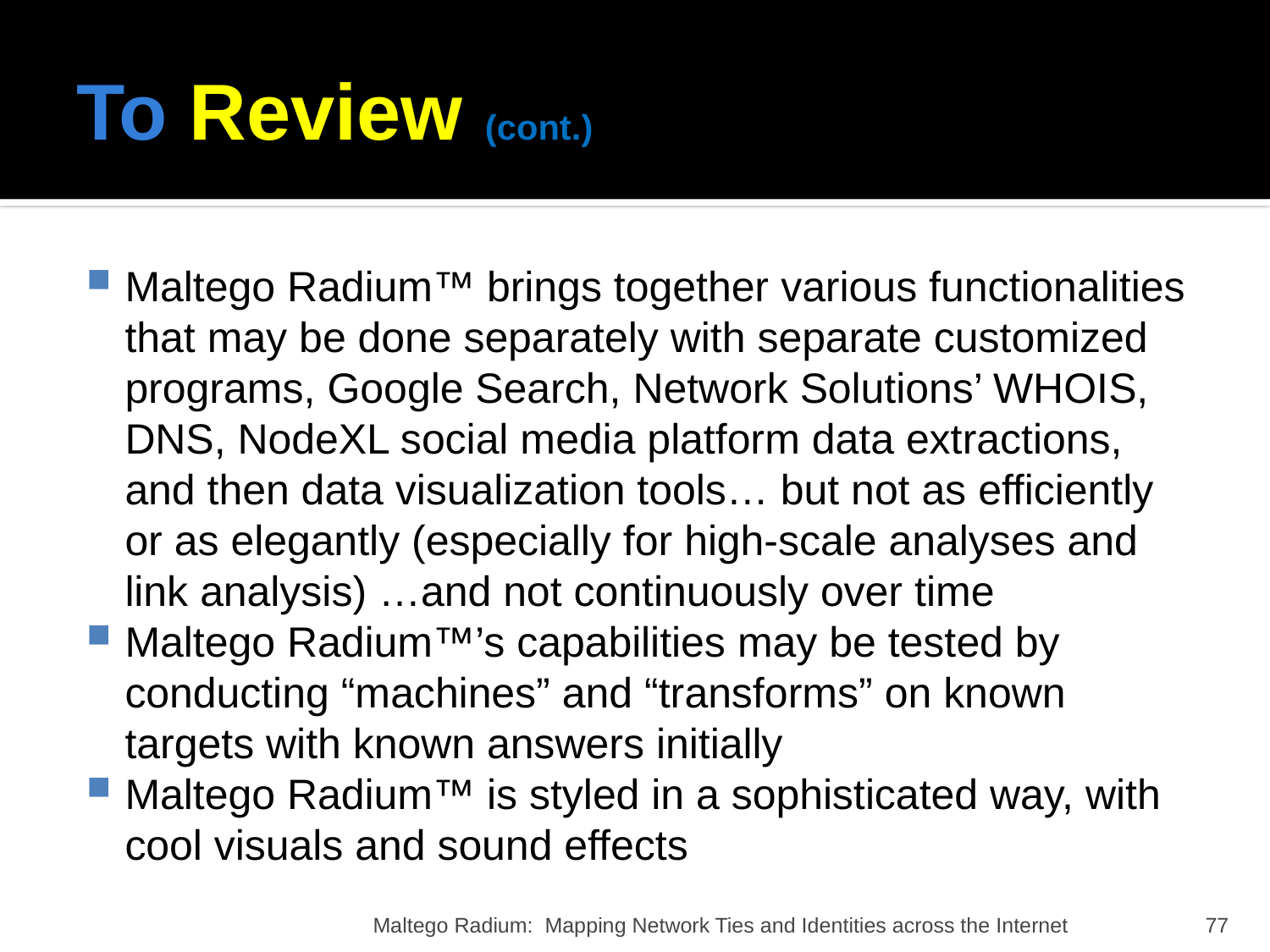

# To Review (cont.)
Maltego Radium™ brings together various functionalities that may be done separately with separate customized programs, Google Search, Network Solutions’ WHOIS, DNS, NodeXL social media platform data extractions, and then data visualization tools… but not as efficiently or as elegantly (especially for high-scale analyses and link analysis) …and not continuously over time
Maltego Radium™’s capabilities may be tested by conducting “machines” and “transforms” on known targets with known answers initially
Maltego Radium™ is styled in a sophisticated way, with cool visuals and sound effects

Maltego Radium:  Mapping Network Ties and Identities across the Internet
77